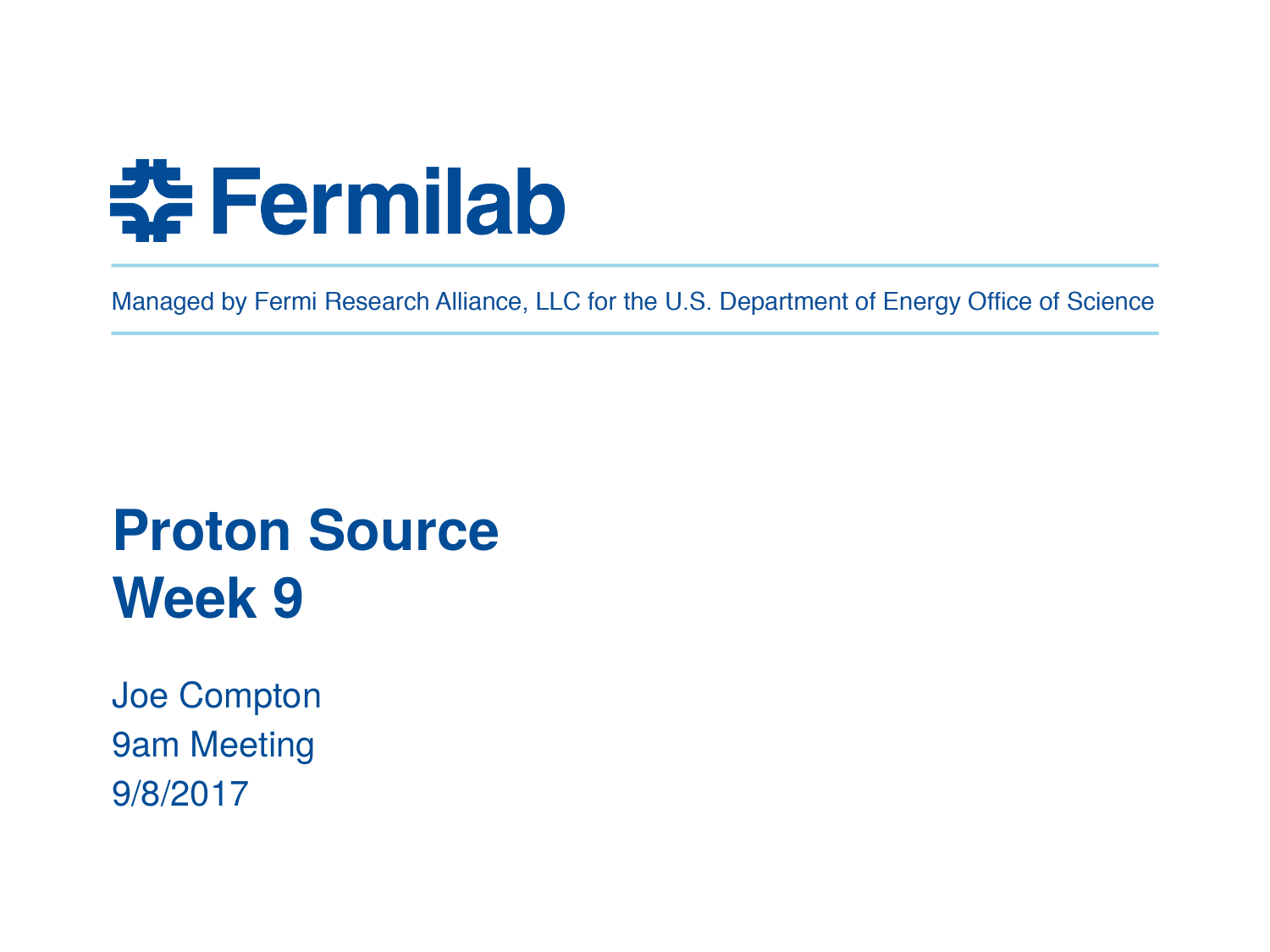

# Proton Source Week 9
Joe Compton
9am Meeting
9/8/2017